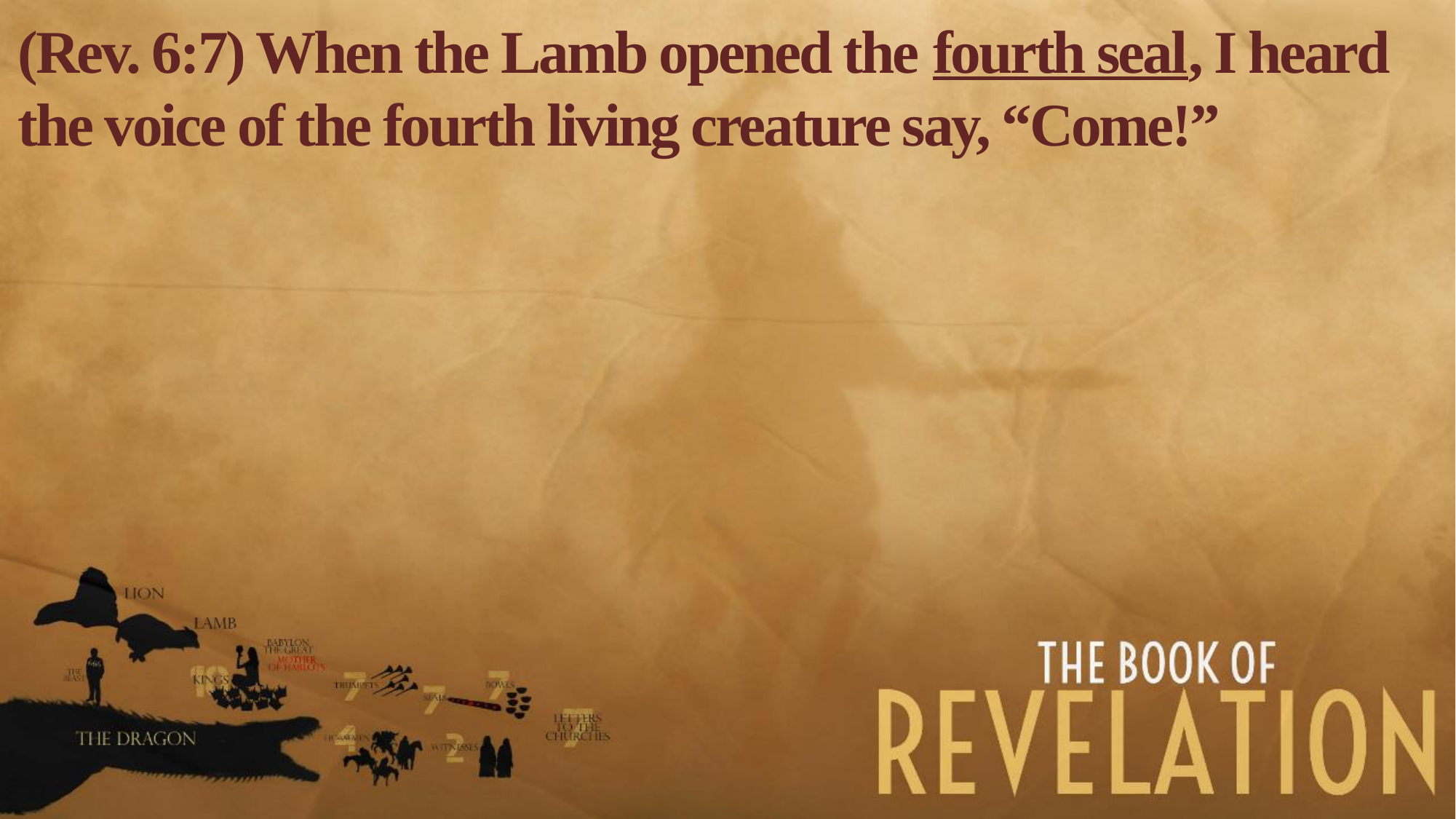

(Rev. 6:7) When the Lamb opened the fourth seal, I heard the voice of the fourth living creature say, “Come!”